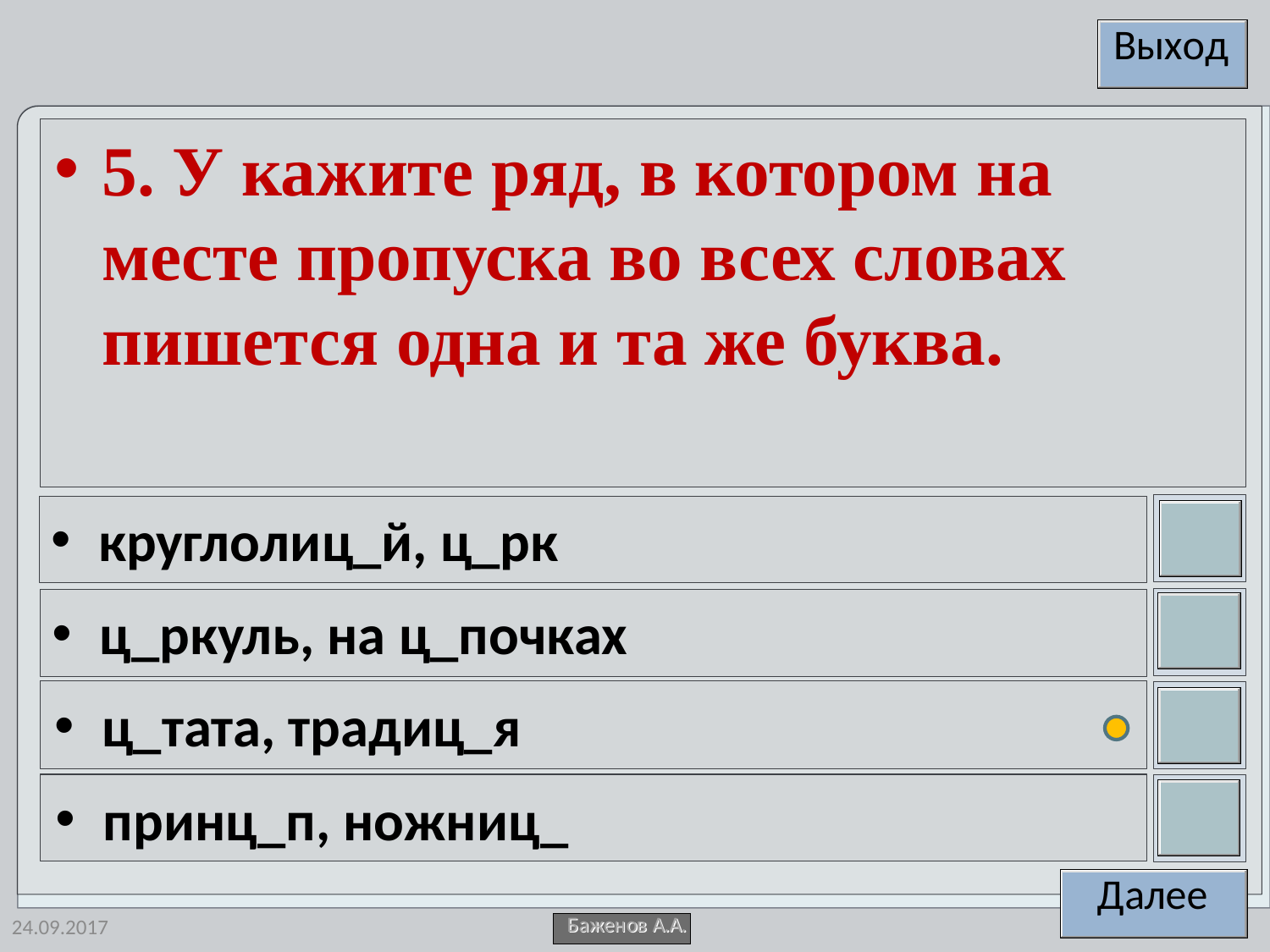

5. У кажите ряд, в котором на месте пропуска во всех словах пишется одна и та же буква.

круглолиц_й, ц_рк

ц_ркуль, на ц_почках

ц_тата, традиц_я

принц_п, ножниц_

24.09.2017